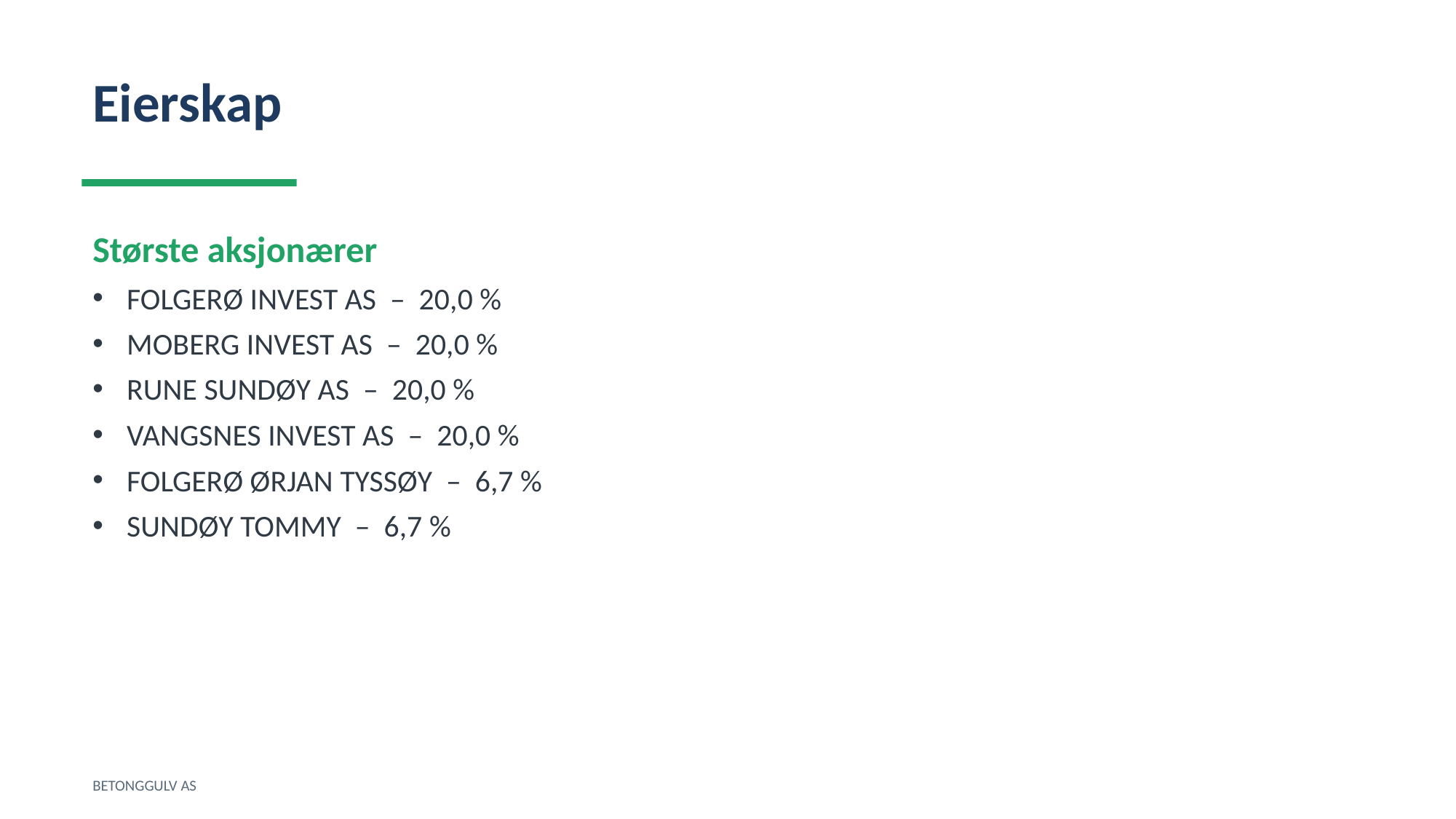

Eierskap

Største aksjonærer
FOLGERØ INVEST AS  –  20,0 %
MOBERG INVEST AS  –  20,0 %
RUNE SUNDØY AS  –  20,0 %
VANGSNES INVEST AS  –  20,0 %
FOLGERØ ØRJAN TYSSØY  –  6,7 %
SUNDØY TOMMY  –  6,7 %
BETONGGULV AS